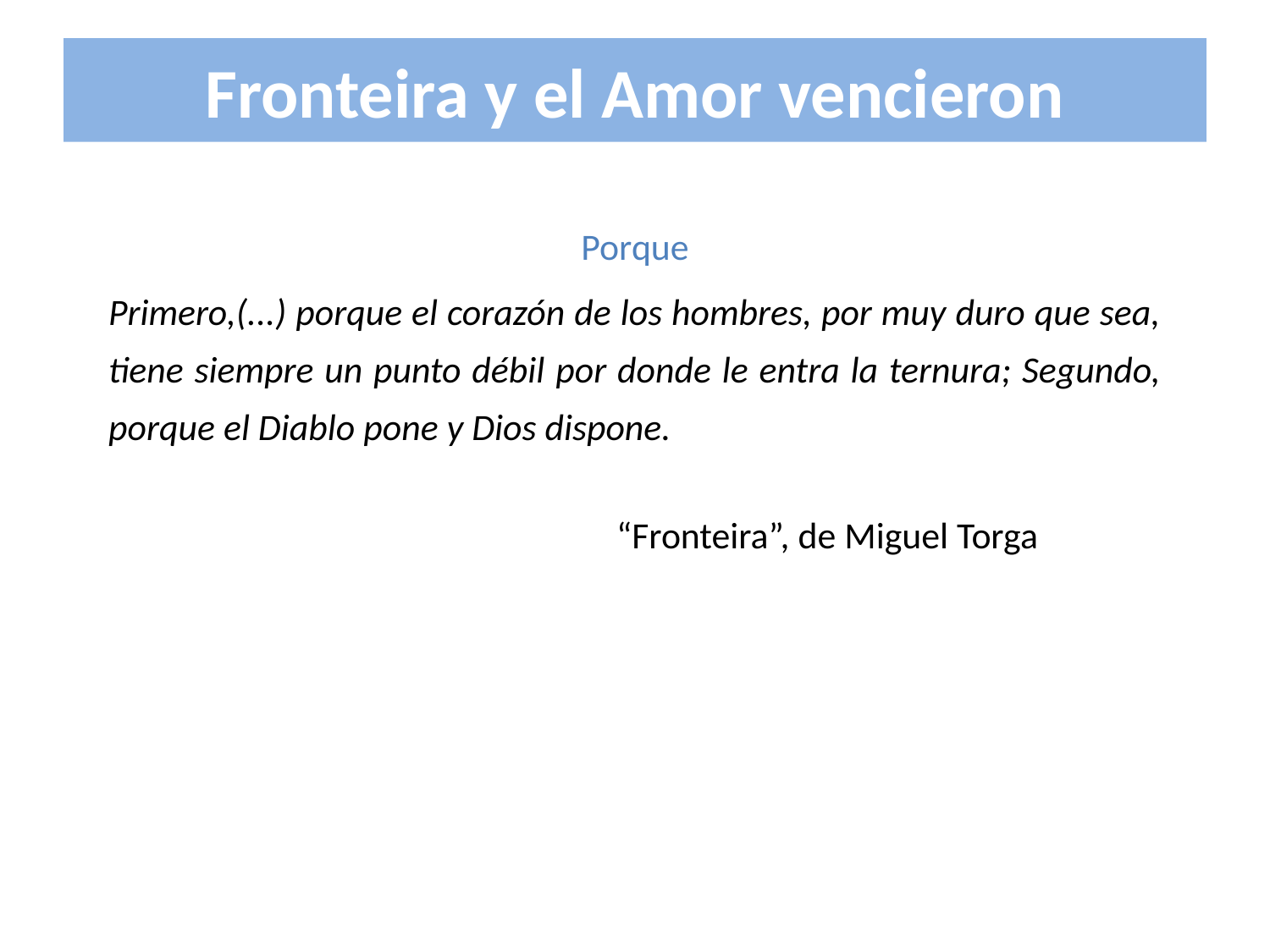

# Fronteira y el Amor vencieron
Porque
Primero,(...) porque el corazón de los hombres, por muy duro que sea, tiene siempre un punto débil por donde le entra la ternura; Segundo, porque el Diablo pone y Dios dispone.

				“Fronteira”, de Miguel Torga